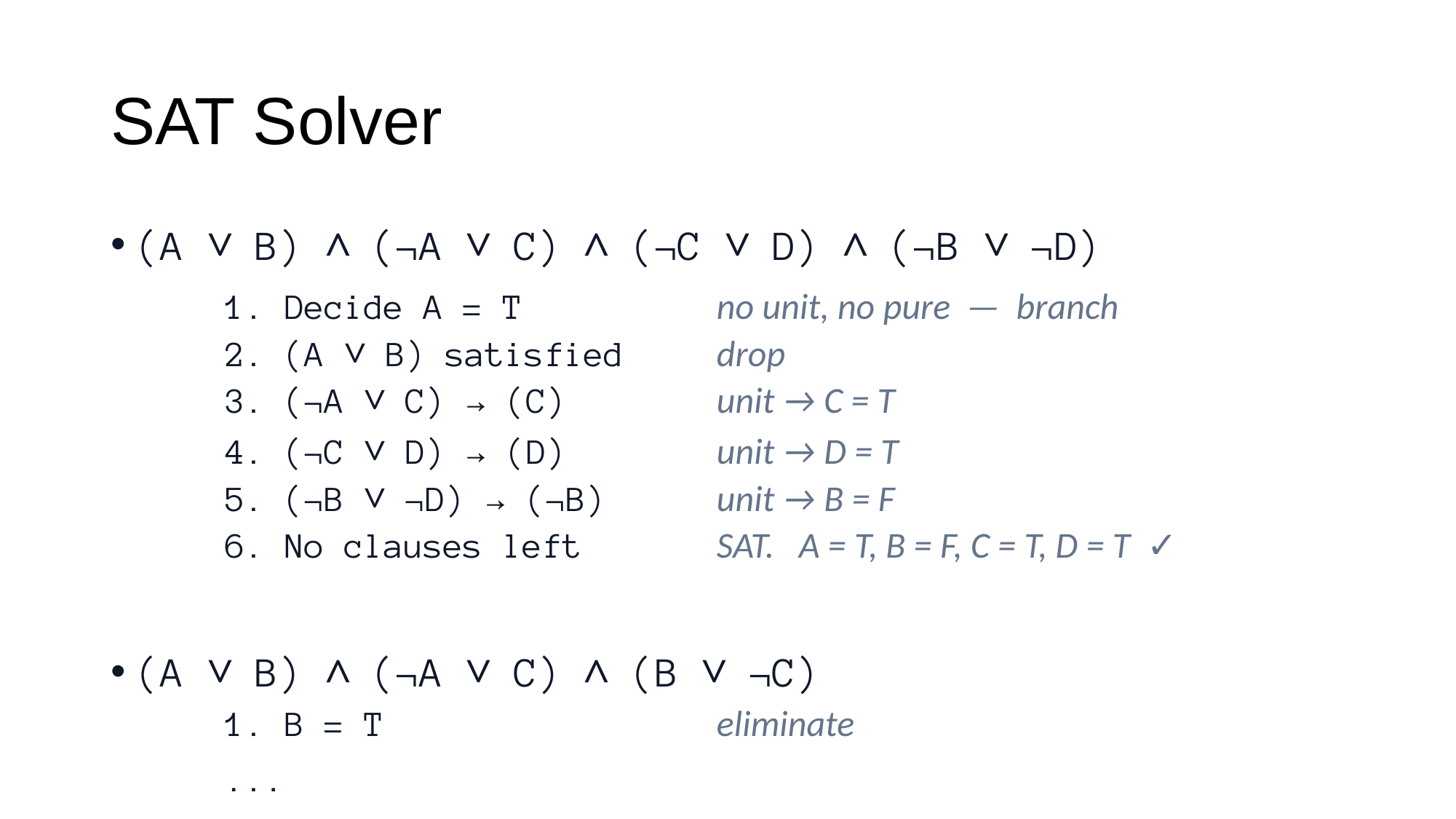

# SAT Solver
(A ∨ B) ∧ (¬A ∨ C) ∧ (¬C ∨ D) ∧ (¬B ∨ ¬D)

(A ∨ B) ∧ (¬A ∨ C) ∧ (B ∨ ¬C)

1. Decide A = T
no unit, no pure  —  branch
2. (A ∨ B) satisfied
drop
3. (¬A ∨ C) → (C)
unit → C = T
4. (¬C ∨ D) → (D)
unit → D = T
5. (¬B ∨ ¬D) → (¬B)
unit → B = F
6. No clauses left
SAT.   A = T, B = F, C = T, D = T  ✓
1. B = T
eliminate
...